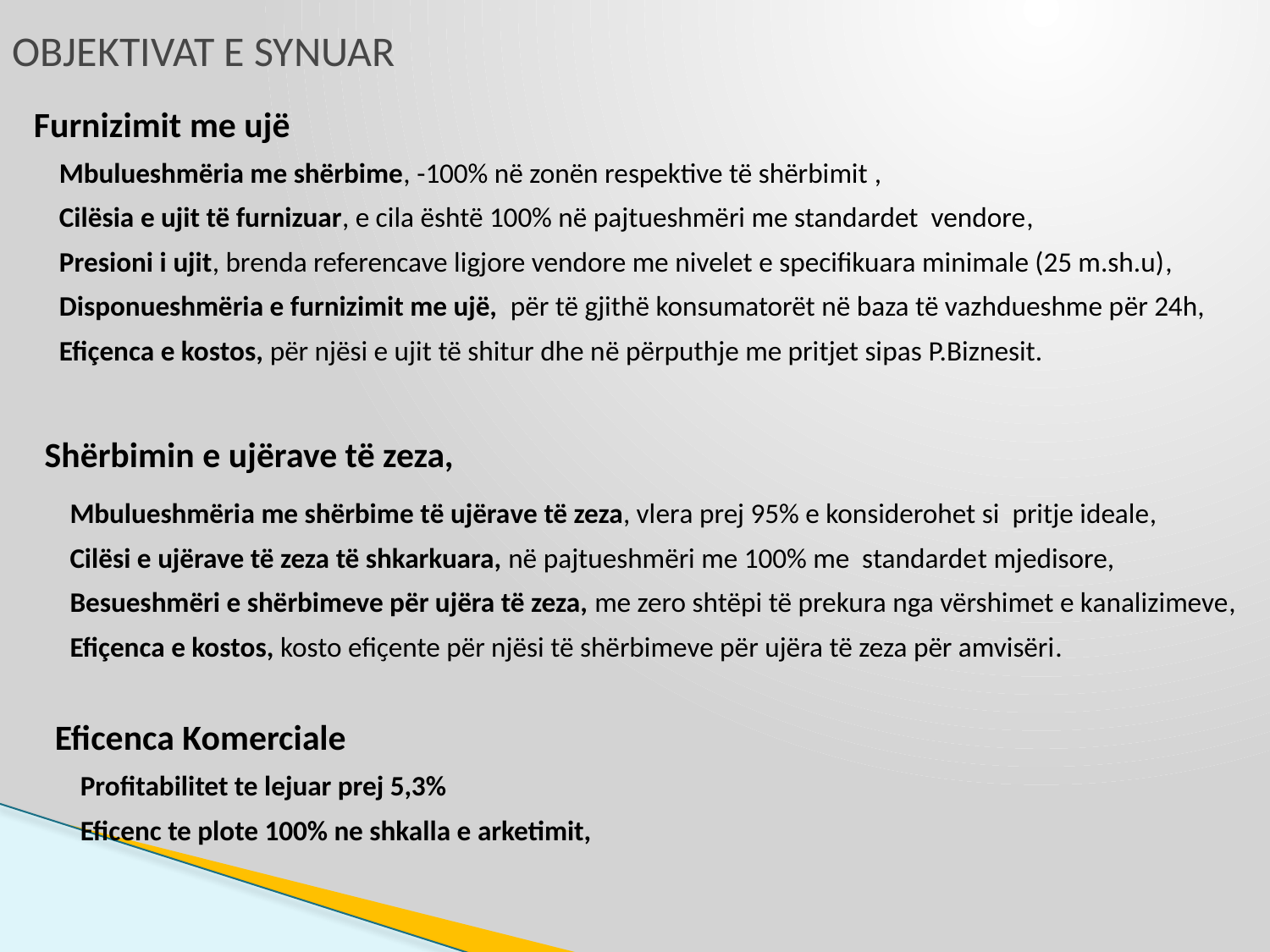

# OBJEKTIVAT E SYNUAR
Furnizimit me ujë
Mbulueshmëria me shërbime, -100% në zonën respektive të shërbimit ,
Cilësia e ujit të furnizuar, e cila është 100% në pajtueshmëri me standardet  vendore,
Presioni i ujit, brenda referencave ligjore vendore me nivelet e specifikuara minimale (25 m.sh.u),
Disponueshmëria e furnizimit me ujë,  për të gjithë konsumatorët në baza të vazhdueshme për 24h,
Efiçenca e kostos, për njësi e ujit të shitur dhe në përputhje me pritjet sipas P.Biznesit.
Shërbimin e ujërave të zeza,
Mbulueshmëria me shërbime të ujërave të zeza, vlera prej 95% e konsiderohet si  pritje ideale,
Cilësi e ujërave të zeza të shkarkuara, në pajtueshmëri me 100% me  standardet mjedisore,
Besueshmëri e shërbimeve për ujëra të zeza, me zero shtëpi të prekura nga vërshimet e kanalizimeve,
Efiçenca e kostos, kosto efiҫente për njësi të shërbimeve për ujëra të zeza për amvisëri.
Eficenca Komerciale
Profitabilitet te lejuar prej 5,3%
Eficenc te plote 100% ne shkalla e arketimit,